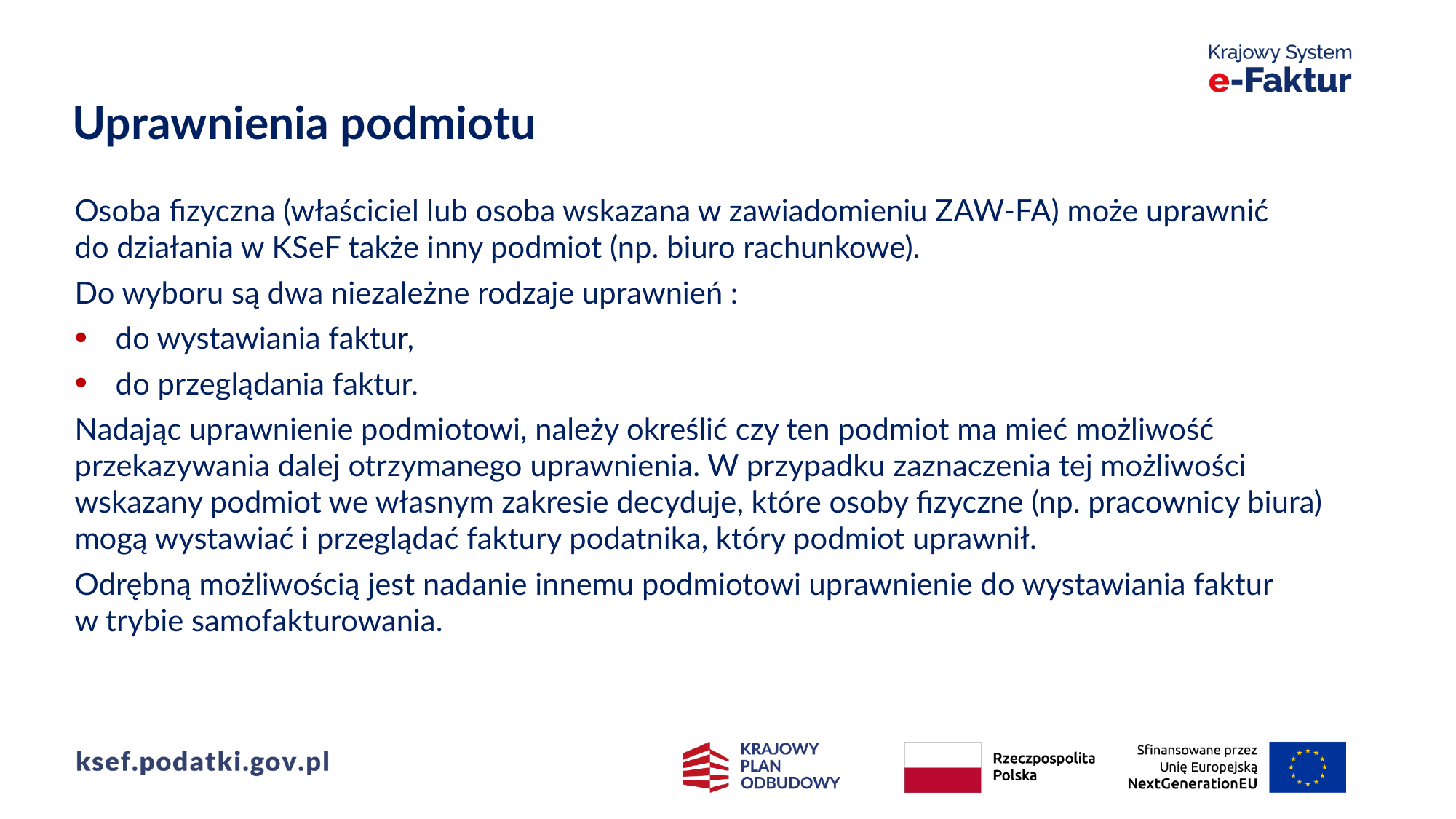

Uprawnienia podmiotu
Osoba fizyczna (właściciel lub osoba wskazana w zawiadomieniu ZAW-FA) może uprawnić
do działania w KSeF także inny podmiot (np. biuro rachunkowe).
Do wyboru są dwa niezależne rodzaje uprawnień :
do wystawiania faktur,
do przeglądania faktur.
Nadając uprawnienie podmiotowi, należy określić czy ten podmiot ma mieć możliwość przekazywania dalej otrzymanego uprawnienia. W przypadku zaznaczenia tej możliwości wskazany podmiot we własnym zakresie decyduje, które osoby fizyczne (np. pracownicy biura) mogą wystawiać i przeglądać faktury podatnika, który podmiot uprawnił.
Odrębną możliwością jest nadanie innemu podmiotowi uprawnienie do wystawiania faktur
w trybie samofakturowania.